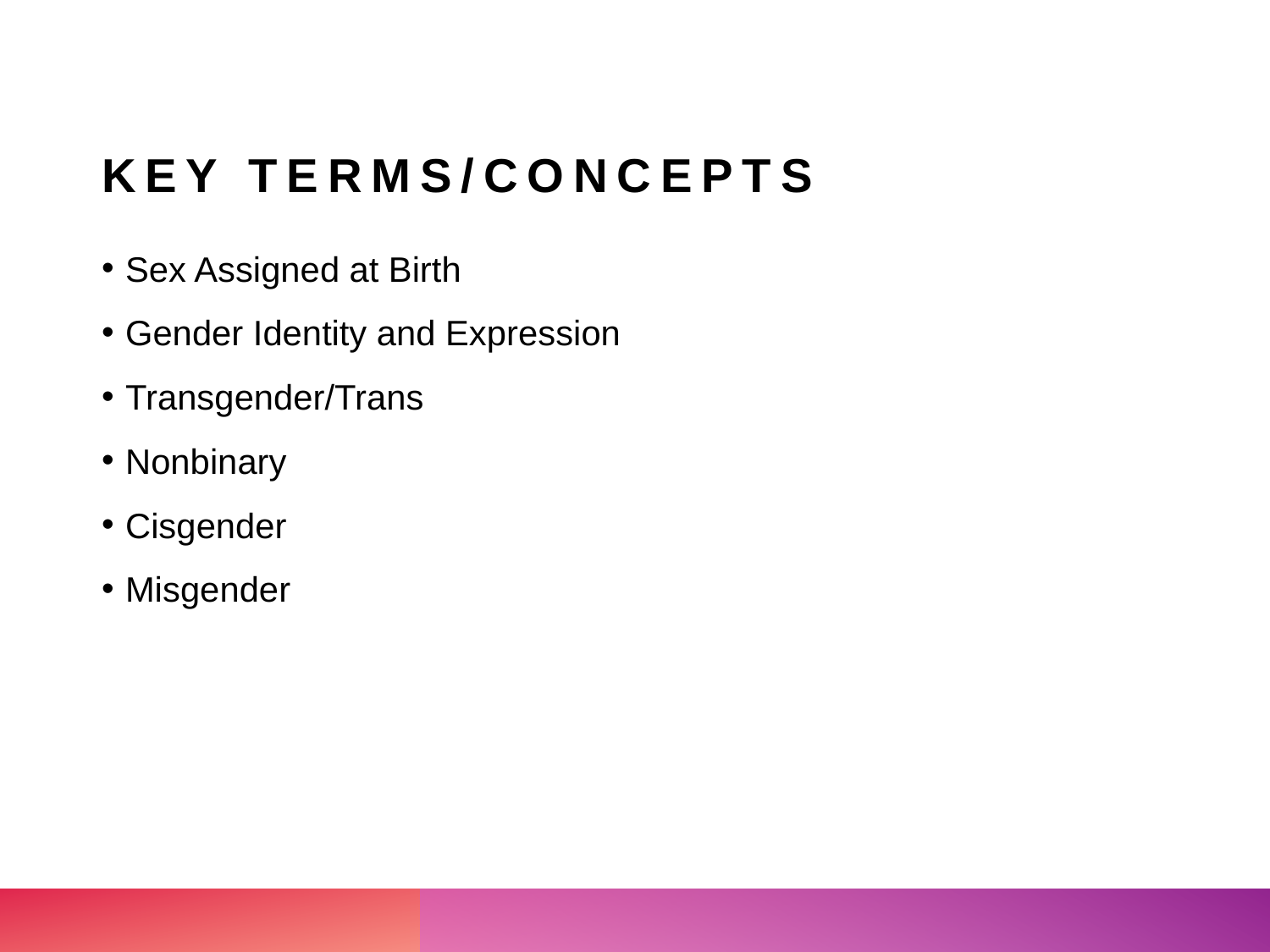

# Key Terms/Concepts
Sex Assigned at Birth
Gender Identity and Expression
Transgender/Trans
Nonbinary
Cisgender
Misgender